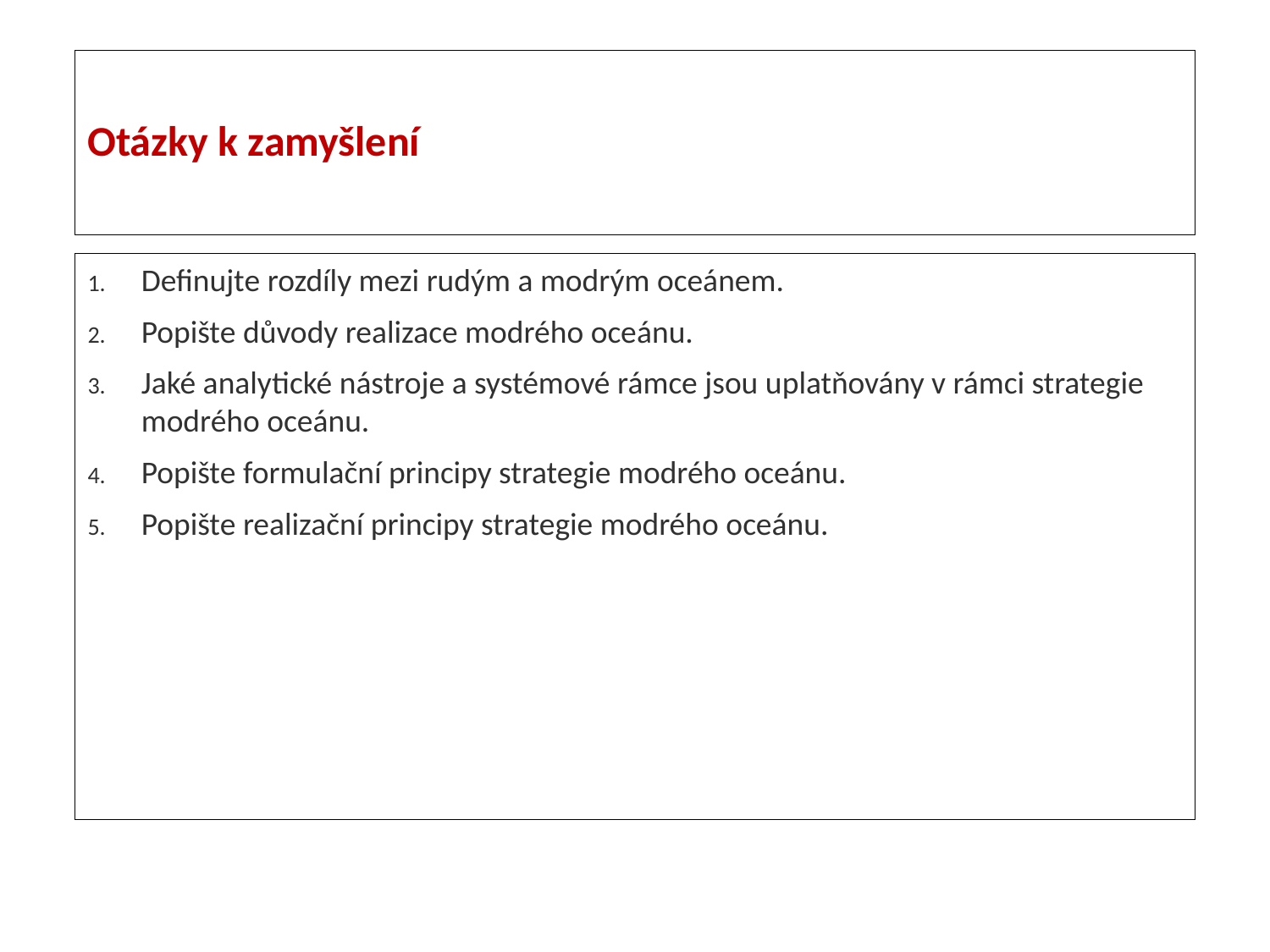

# Otázky k zamyšlení
Definujte rozdíly mezi rudým a modrým oceánem.
Popište důvody realizace modrého oceánu.
Jaké analytické nástroje a systémové rámce jsou uplatňovány v rámci strategie modrého oceánu.
Popište formulační principy strategie modrého oceánu.
Popište realizační principy strategie modrého oceánu.